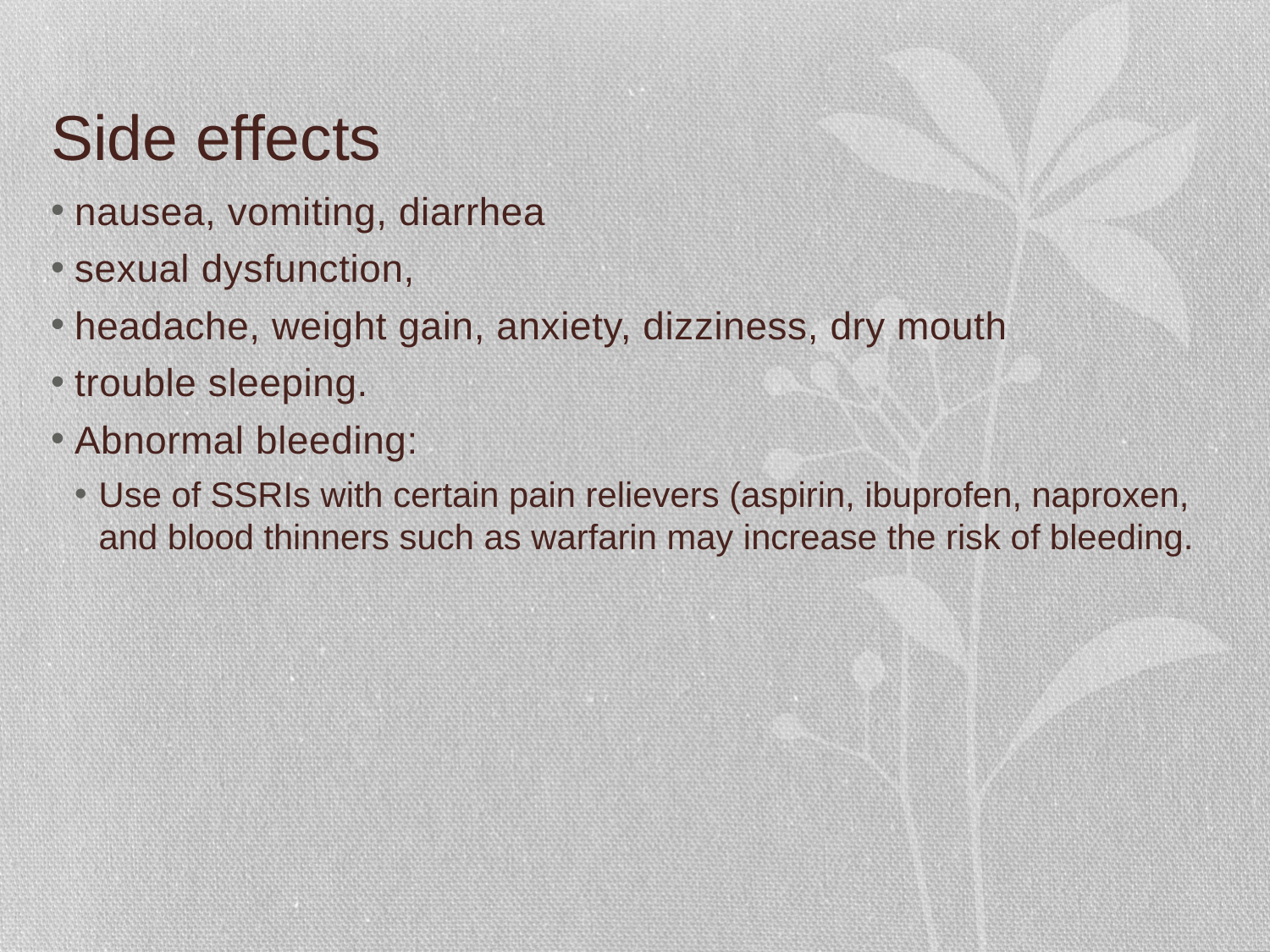

# Side effects
nausea, vomiting, diarrhea
sexual dysfunction,
headache, weight gain, anxiety, dizziness, dry mouth
trouble sleeping.
Abnormal bleeding:
Use of SSRIs with certain pain relievers (aspirin, ibuprofen, naproxen, and blood thinners such as warfarin may increase the risk of bleeding.